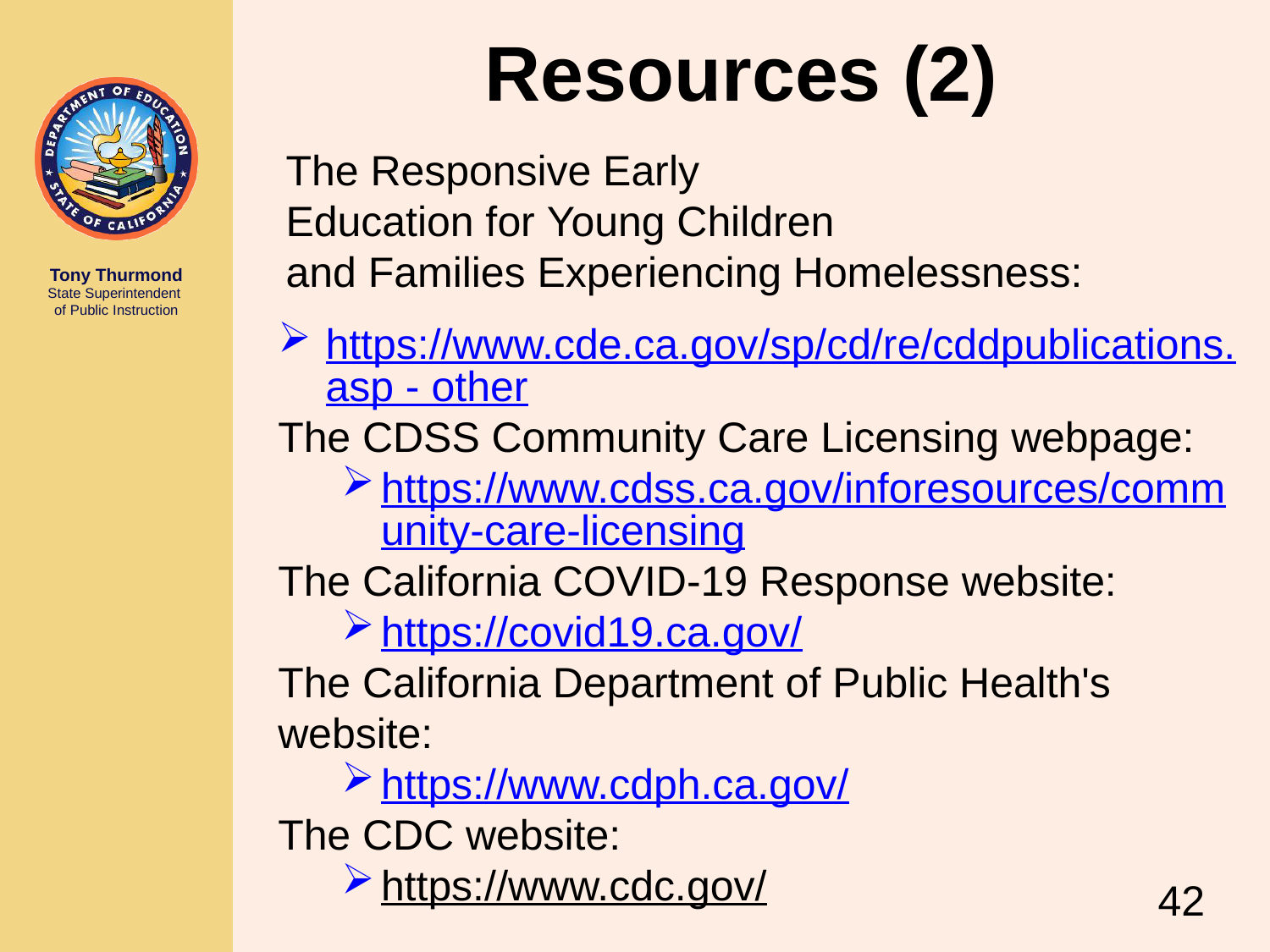

# Resources (2)
The Responsive Early Education for Young Children and Families Experiencing Homelessness:
https://www.cde.ca.gov/sp/cd/re/cddpublications.asp - other
The CDSS Community Care Licensing webpage:
https://www.cdss.ca.gov/inforesources/community-care-licensing
The California COVID-19 Response website:
https://covid19.ca.gov/
The California Department of Public Health's website:
https://www.cdph.ca.gov/
The CDC website:
https://www.cdc.gov/

42